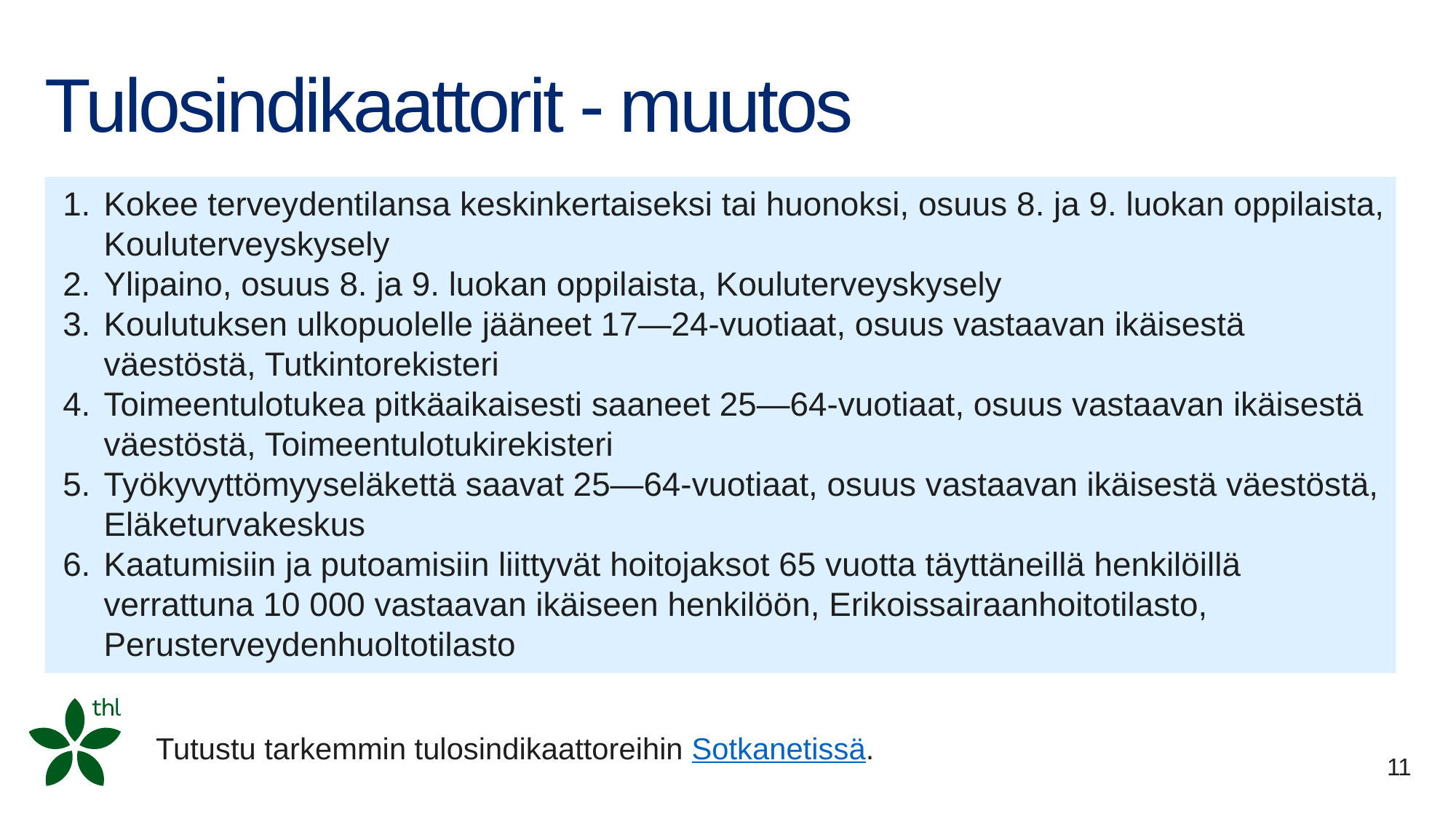

# Tulosindikaattorit - muutos

Kokee terveydentilansa keskinkertaiseksi tai huonoksi, osuus 8. ja 9. luokan oppilaista, Kouluterveyskysely
Ylipaino, osuus 8. ja 9. luokan oppilaista, Kouluterveyskysely
Koulutuksen ulkopuolelle jääneet 17—24-vuotiaat, osuus vastaavan ikäisestä väestöstä, Tutkintorekisteri
Toimeentulotukea pitkäaikaisesti saaneet 25—64-vuotiaat, osuus vastaavan ikäisestä väestöstä, Toimeentulotukirekisteri
Työkyvyttömyyseläkettä saavat 25—64-vuotiaat, osuus vastaavan ikäisestä väestöstä, Eläketurvakeskus
Kaatumisiin ja putoamisiin liittyvät hoitojaksot 65 vuotta täyttäneillä henkilöillä verrattuna 10 000 vastaavan ikäiseen henkilöön, Erikoissairaanhoitotilasto, Perusterveydenhuoltotilasto
Tutustu tarkemmin tulosindikaattoreihin Sotkanetissä.
11